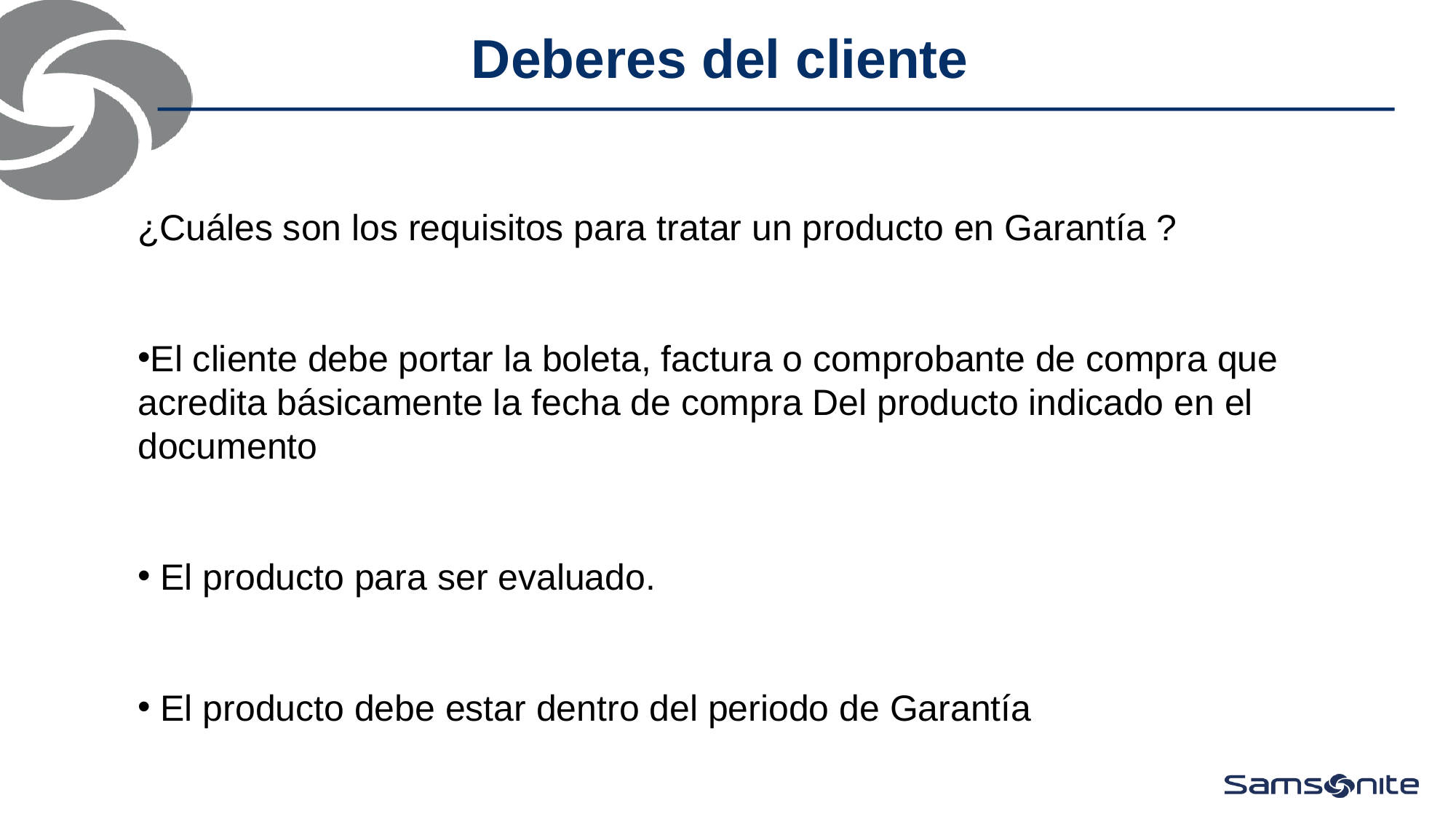

# Deberes del cliente
¿Cuáles son los requisitos para tratar un producto en Garantía ?

El cliente debe portar la boleta, factura o comprobante de compra que acredita básicamente la fecha de compra Del producto indicado en el documento

 El producto para ser evaluado.

 El producto debe estar dentro del periodo de Garantía